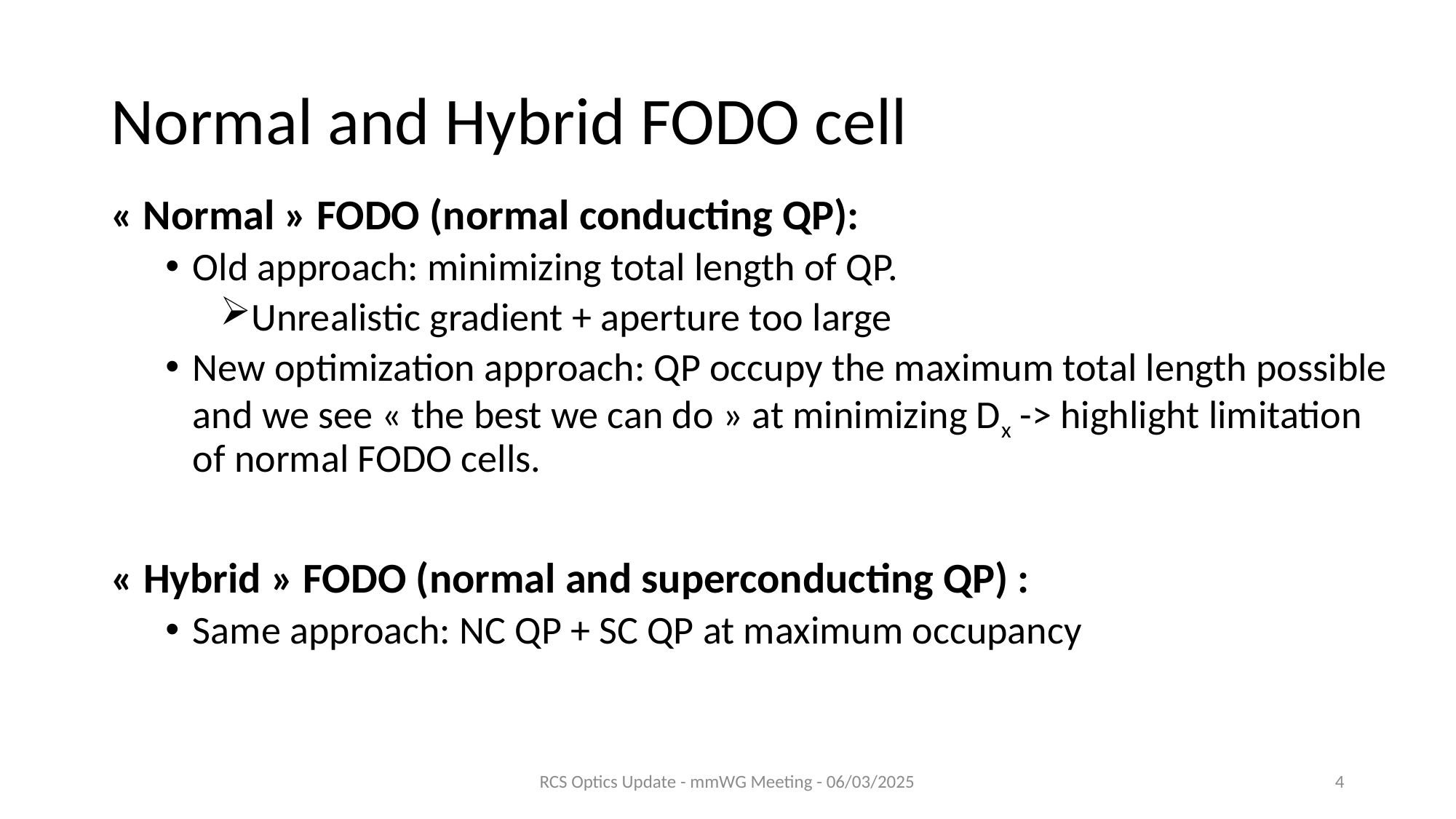

# Normal and Hybrid FODO cell
« Normal » FODO (normal conducting QP):
Old approach: minimizing total length of QP.
Unrealistic gradient + aperture too large
New optimization approach: QP occupy the maximum total length possible and we see « the best we can do » at minimizing Dx -> highlight limitation of normal FODO cells.

« Hybrid » FODO (normal and superconducting QP) :
Same approach: NC QP + SC QP at maximum occupancy
RCS Optics Update - mmWG Meeting - 06/03/2025
4